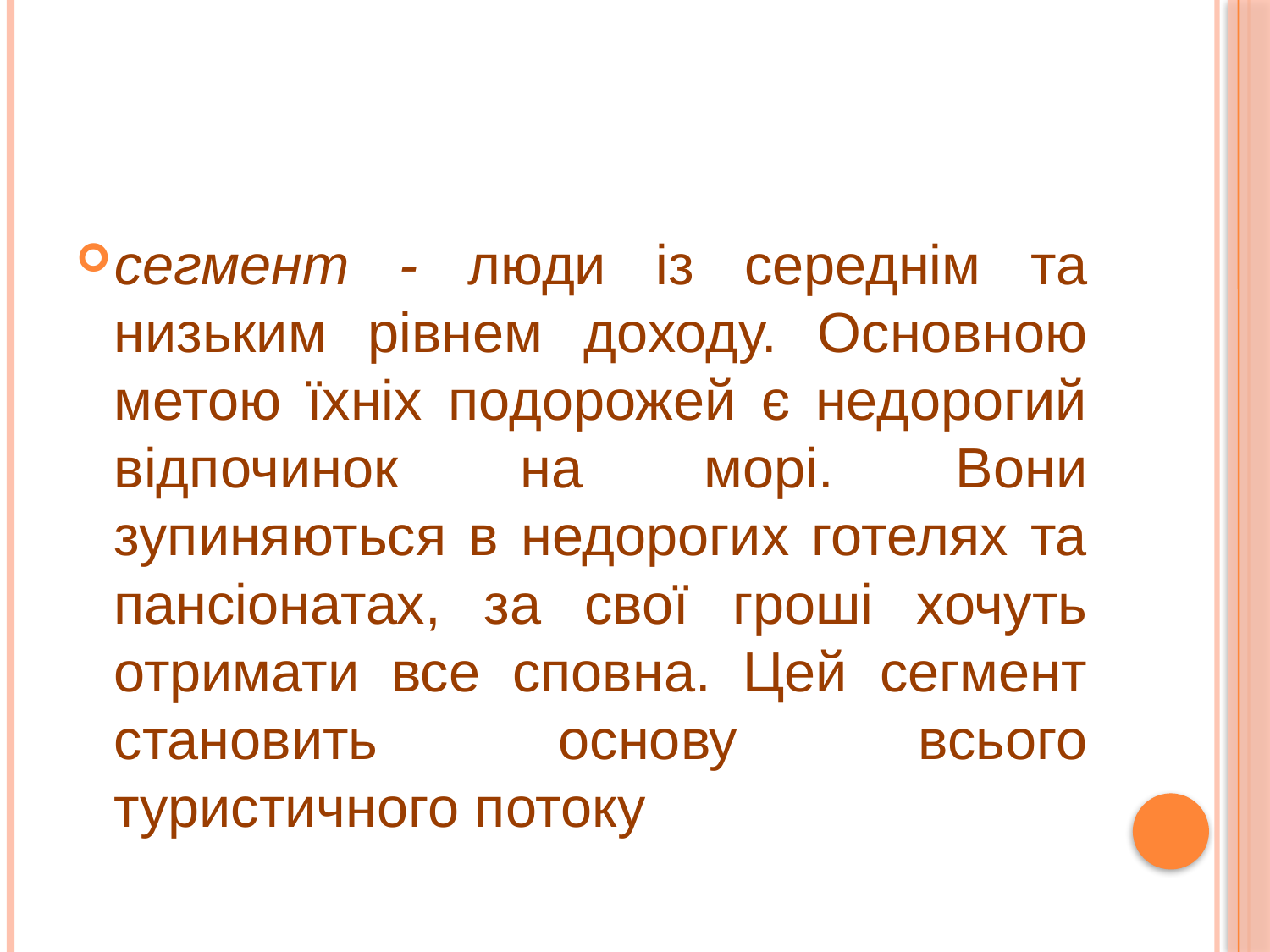

#
сегмент - люди із середнім та низьким рівнем доходу. Основною метою їхніх подорожей є недорогий відпочинок на морі. Вони зупиняються в недорогих готелях та пансіонатах, за свої гроші хочуть
отримати все сповна. Цей сегмент становить основу всього туристичного потоку